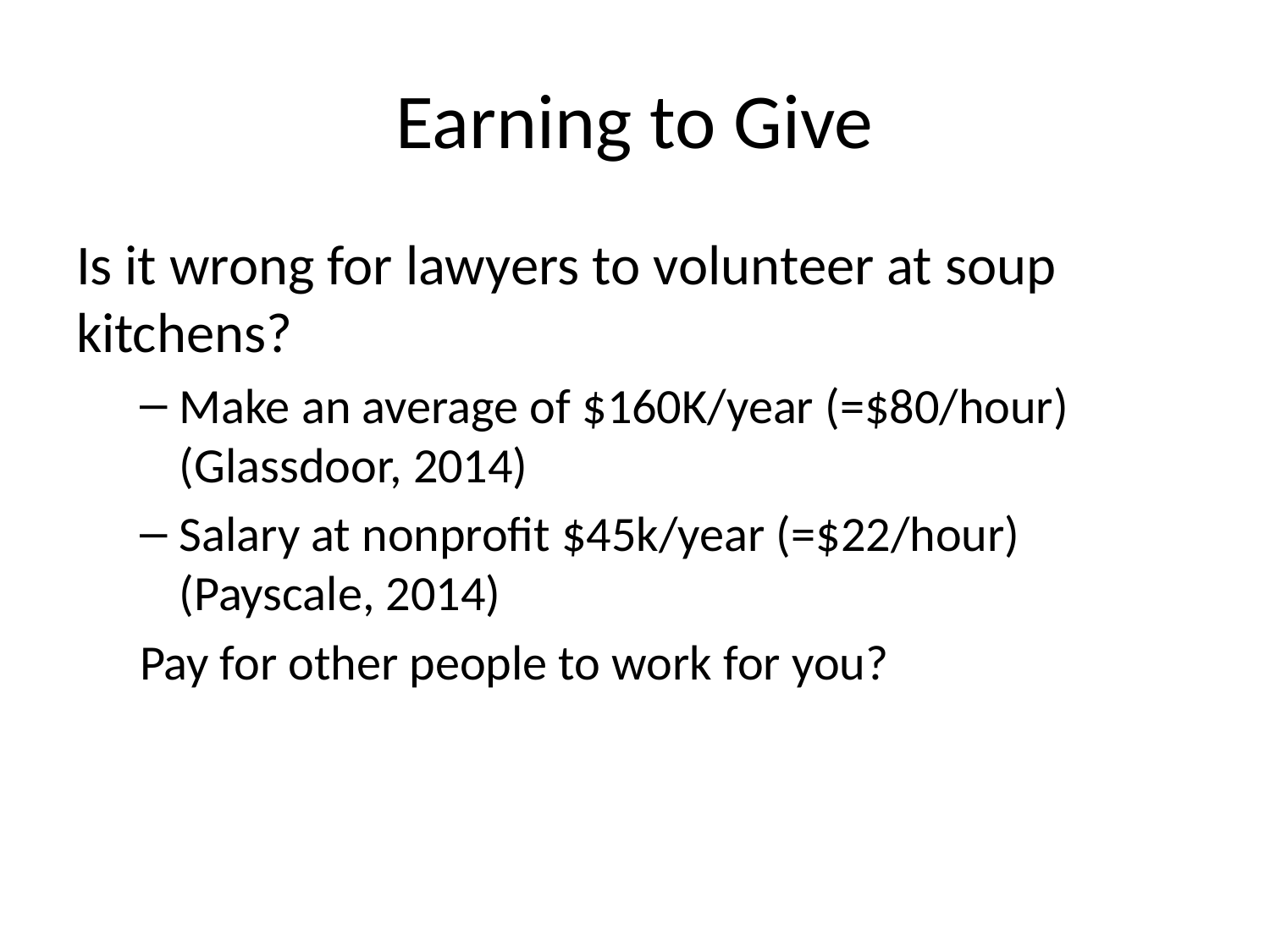

# Earning to Give
Is it wrong for lawyers to volunteer at soup kitchens?
Make an average of $160K/year (=$80/hour) (Glassdoor, 2014)
Salary at nonprofit $45k/year (=$22/hour)(Payscale, 2014)
Pay for other people to work for you?